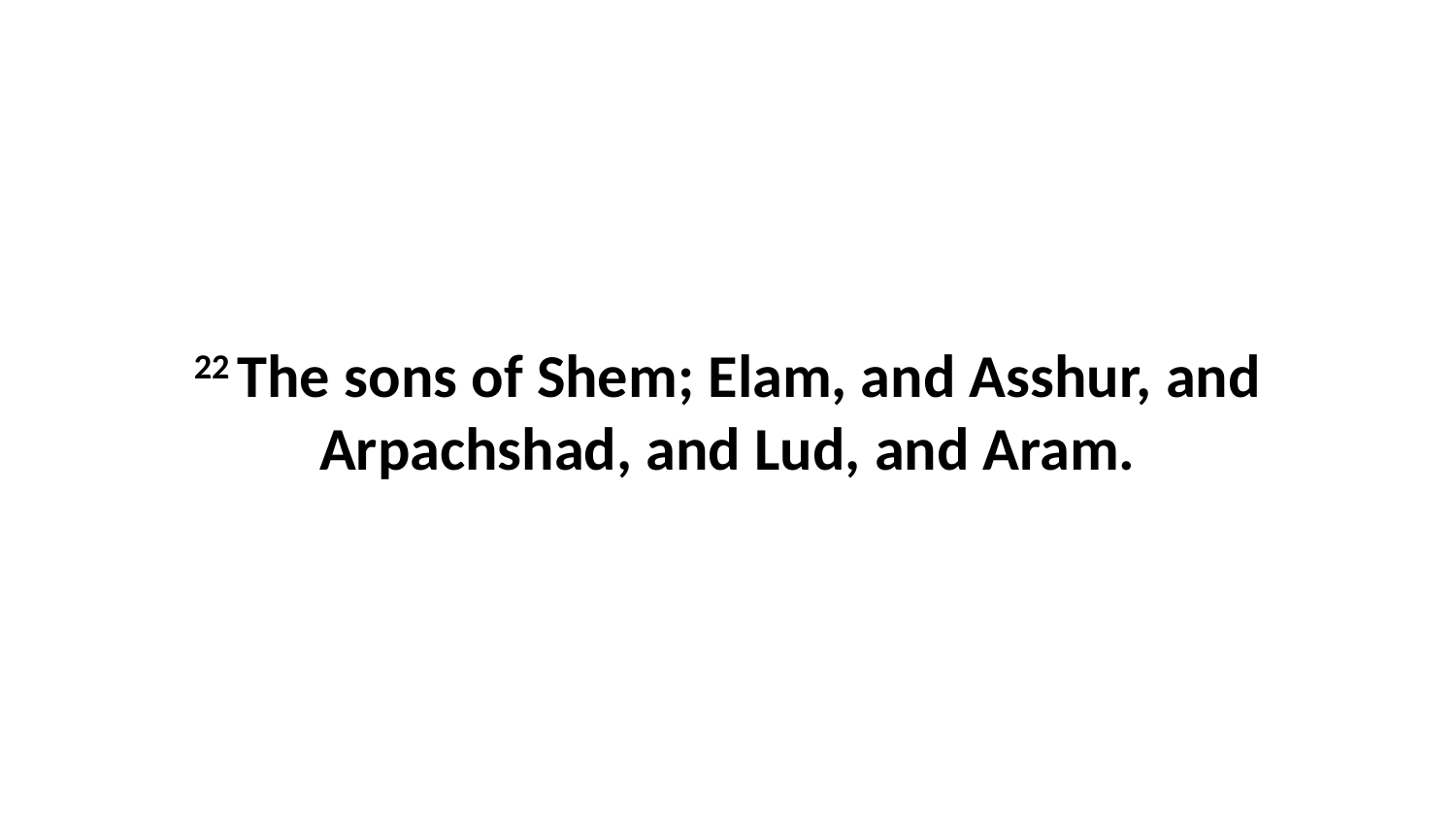

22 The sons of Shem; Elam, and Asshur, and Arpachshad, and Lud, and Aram.